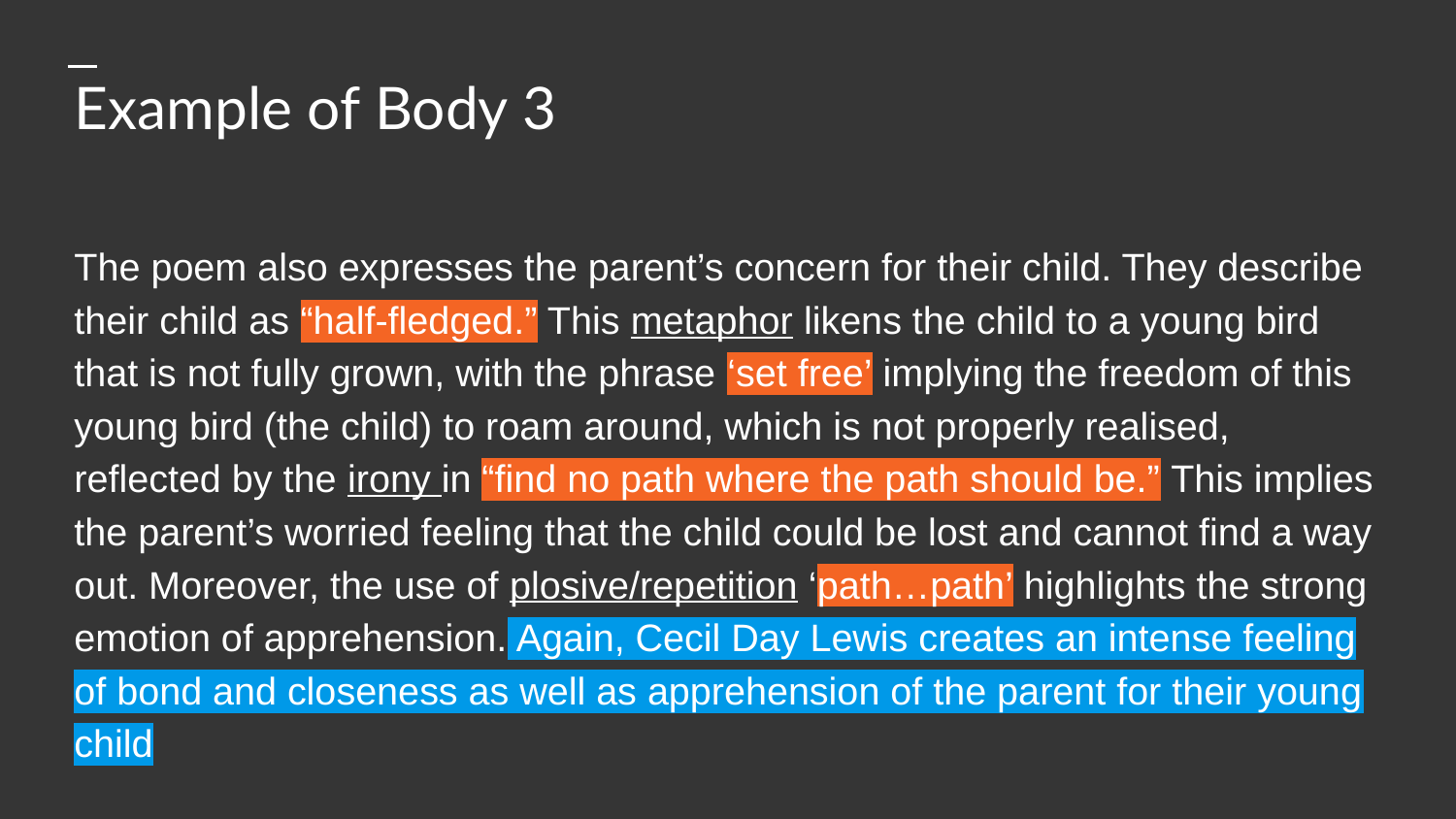

Example of Body 3

The poem also expresses the parent’s concern for their child. They describe their child as “half-fledged.” This metaphor likens the child to a young bird that is not fully grown, with the phrase ‘set free’ implying the freedom of this young bird (the child) to roam around, which is not properly realised, reflected by the irony in “find no path where the path should be.” This implies the parent’s worried feeling that the child could be lost and cannot find a way out. Moreover, the use of plosive/repetition ‘path…path’ highlights the strong emotion of apprehension. Again, Cecil Day Lewis creates an intense feeling of bond and closeness as well as apprehension of the parent for their young child